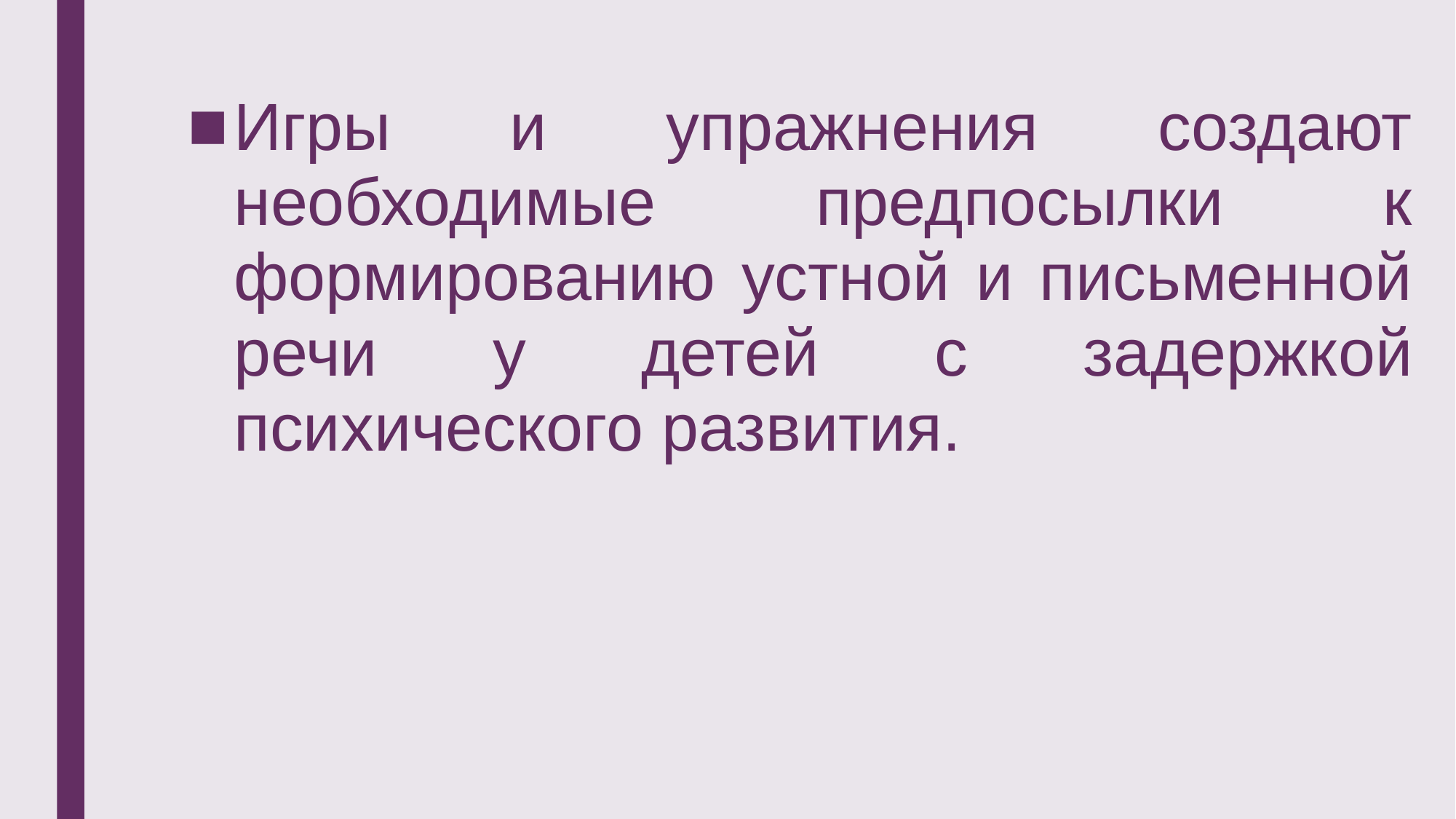

Игры и упражнения создают необходимые предпосылки к формированию устной и письменной речи у детей с задержкой психического развития.